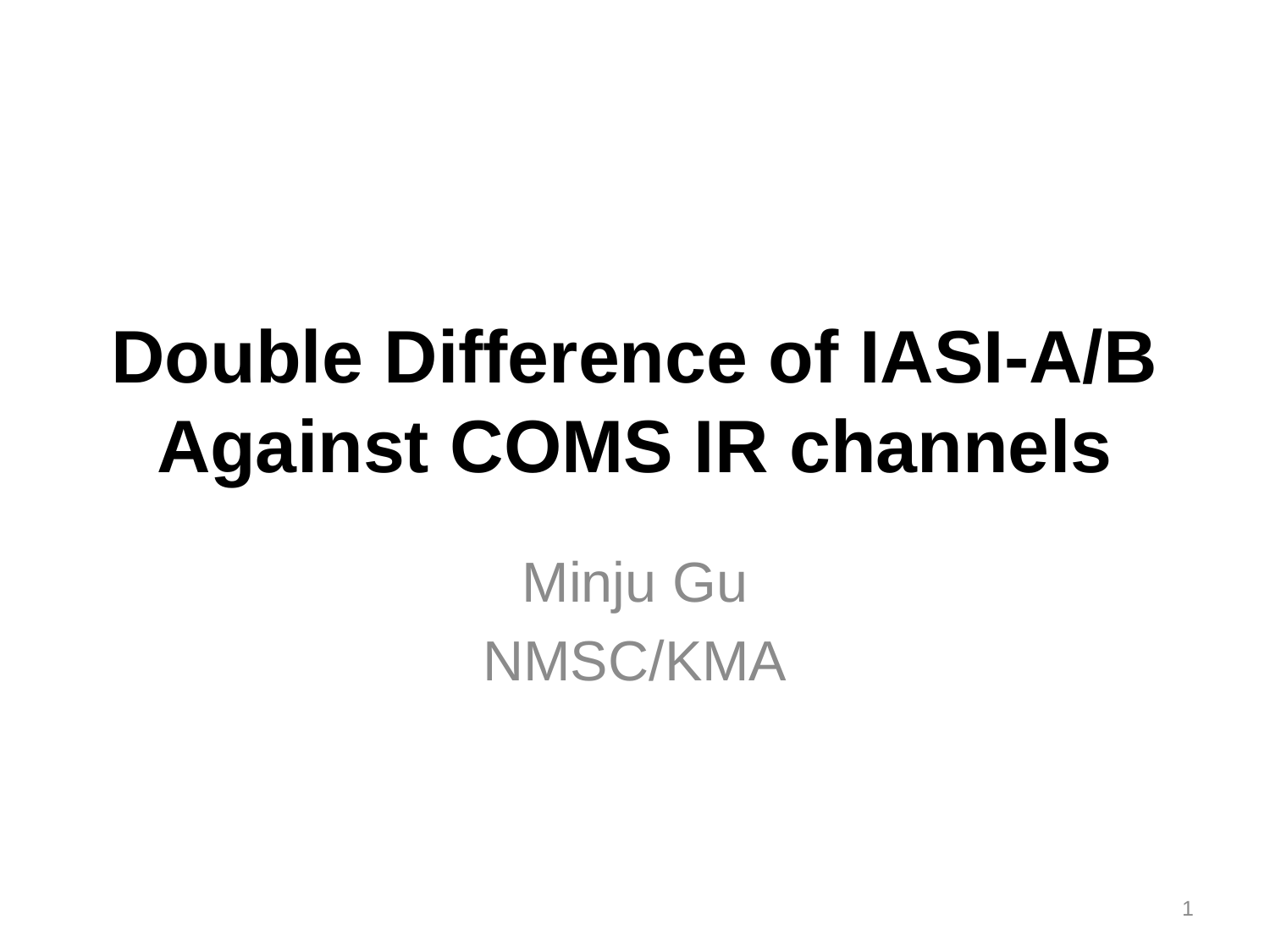

# Double Difference of IASI-A/B Against COMS IR channels
Minju Gu
NMSC/KMA
1